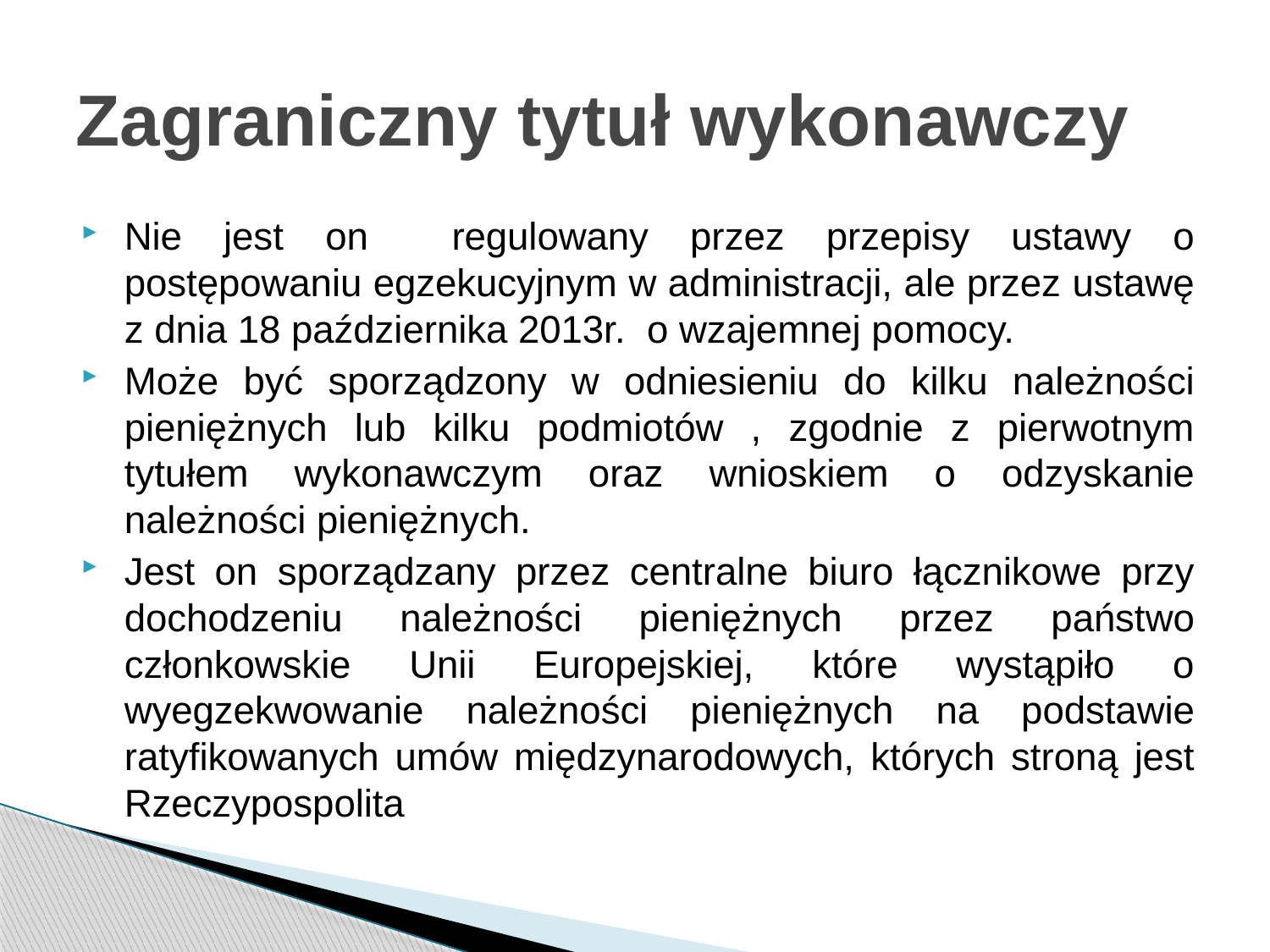

# Zagraniczny tytuł wykonawczy
Nie jest on  regulowany przez przepisy ustawy o postępowaniu egzekucyjnym w administracji, ale przez ustawę z dnia 18 października 2013r.  o wzajemnej pomocy.
Może być sporządzony w odniesieniu do kilku należności pieniężnych lub kilku podmiotów , zgodnie z pierwotnym tytułem wykonawczym oraz wnioskiem o odzyskanie należności pieniężnych.
Jest on sporządzany przez centralne biuro łącznikowe przy dochodzeniu należności pieniężnych przez państwo członkowskie Unii Europejskiej, które wystąpiło o wyegzekwowanie należności pieniężnych na podstawie ratyfikowanych umów międzynarodowych, których stroną jest Rzeczypospolita